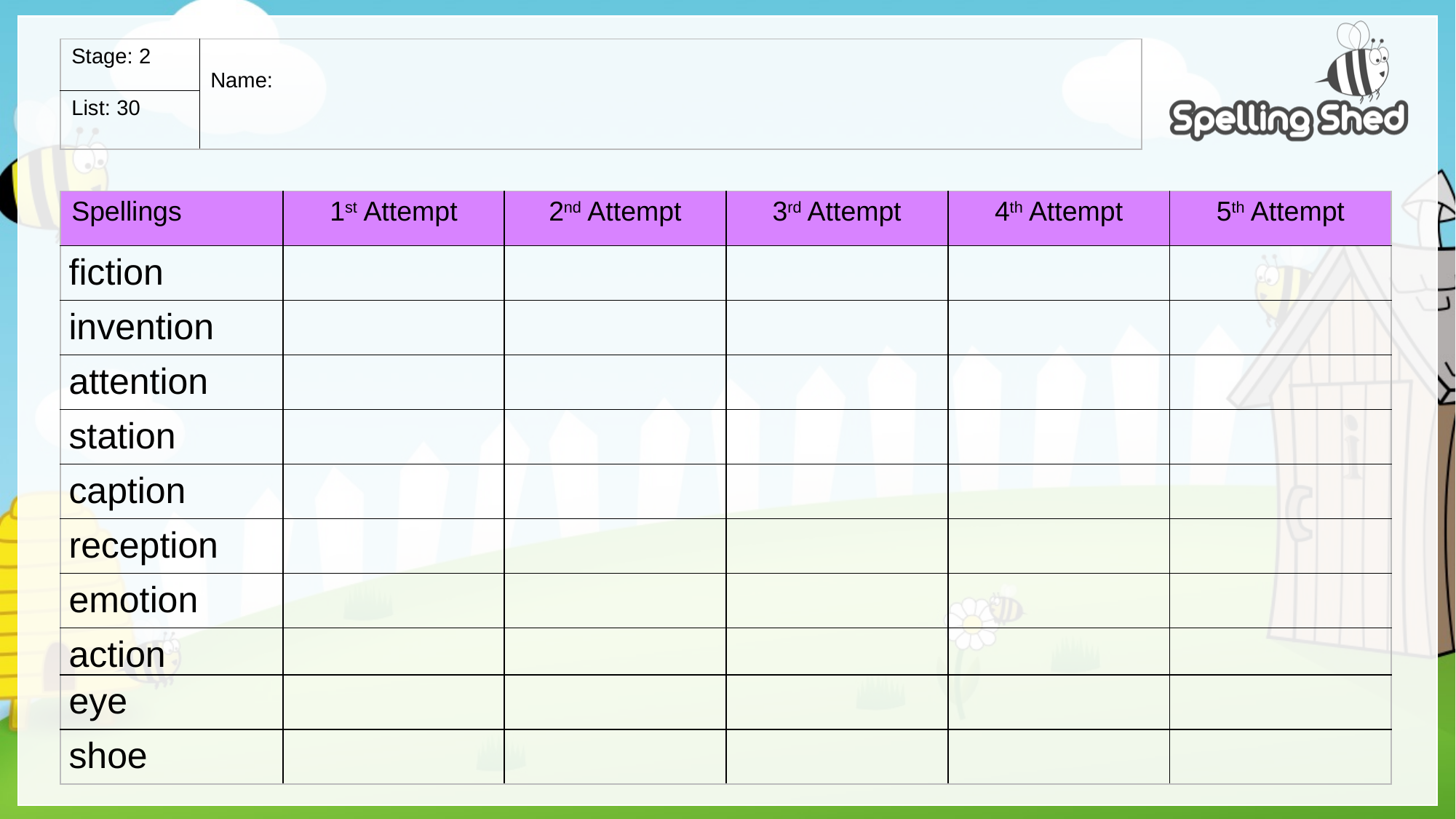

| Stage: 2 | Name: |
| --- | --- |
| List: 30 |  |
| Spellings | 1st Attempt | 2nd Attempt | 3rd Attempt | 4th Attempt | 5th Attempt |
| --- | --- | --- | --- | --- | --- |
| fiction |  |  |  |  |  |
| invention |  |  |  |  |  |
| attention |  |  |  |  |  |
| station |  |  |  |  |  |
| caption |  |  |  |  |  |
| reception |  |  |  |  |  |
| emotion |  |  |  |  |  |
| action |  |  |  |  |  |
| eye |  |  |  |  |  |
| shoe |  |  |  |  |  |